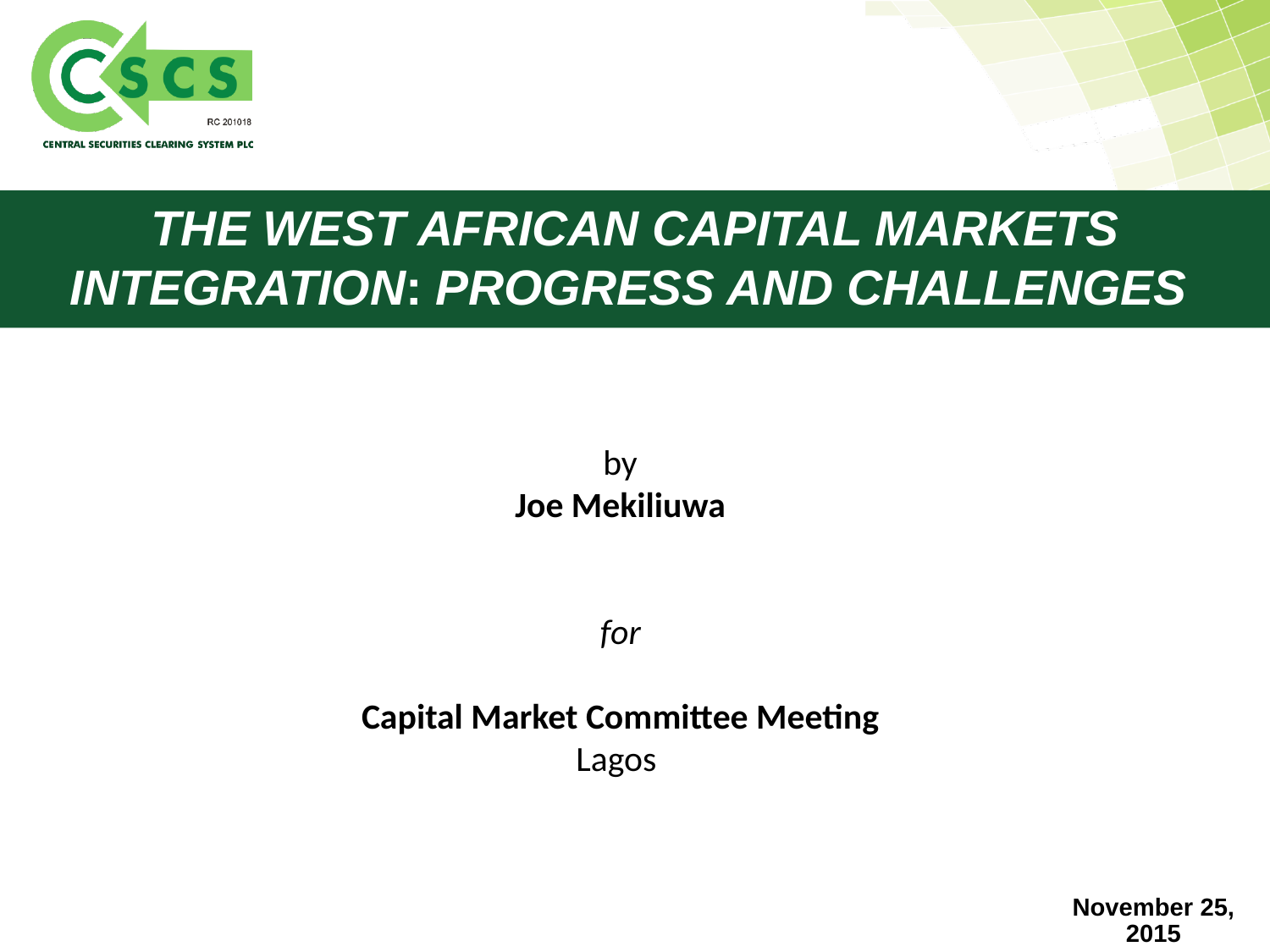

THE WEST AFRICAN CAPITAL MARKETS INTEGRATION: PROGRESS AND CHALLENGES

by
Joe Mekiliuwa

for

Capital Market Committee Meeting
Lagos
November 25, 2015